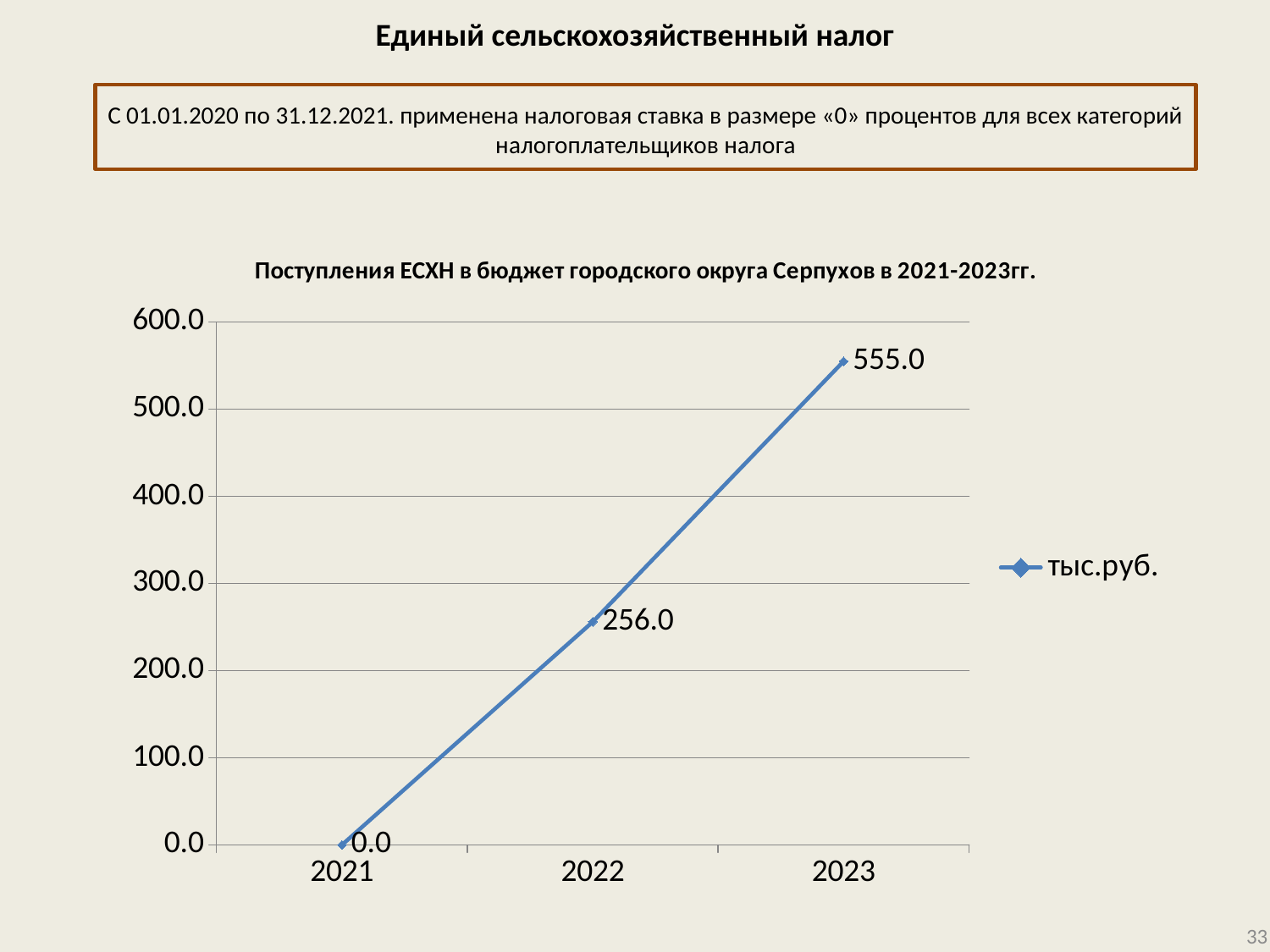

# Единый сельскохозяйственный налог

С 01.01.2020 по 31.12.2021. применена налоговая ставка в размере «0» процентов для всех категорий налогоплательщиков налога

### Chart: Поступления ЕСХН в бюджет городского округа Серпухов в 2021-2023гг.

| Category | тыс.руб. |
|---|---|
| 2021 | 0.0 |
| 2022 | 256.0 |
| 2023 | 555.0 |
33